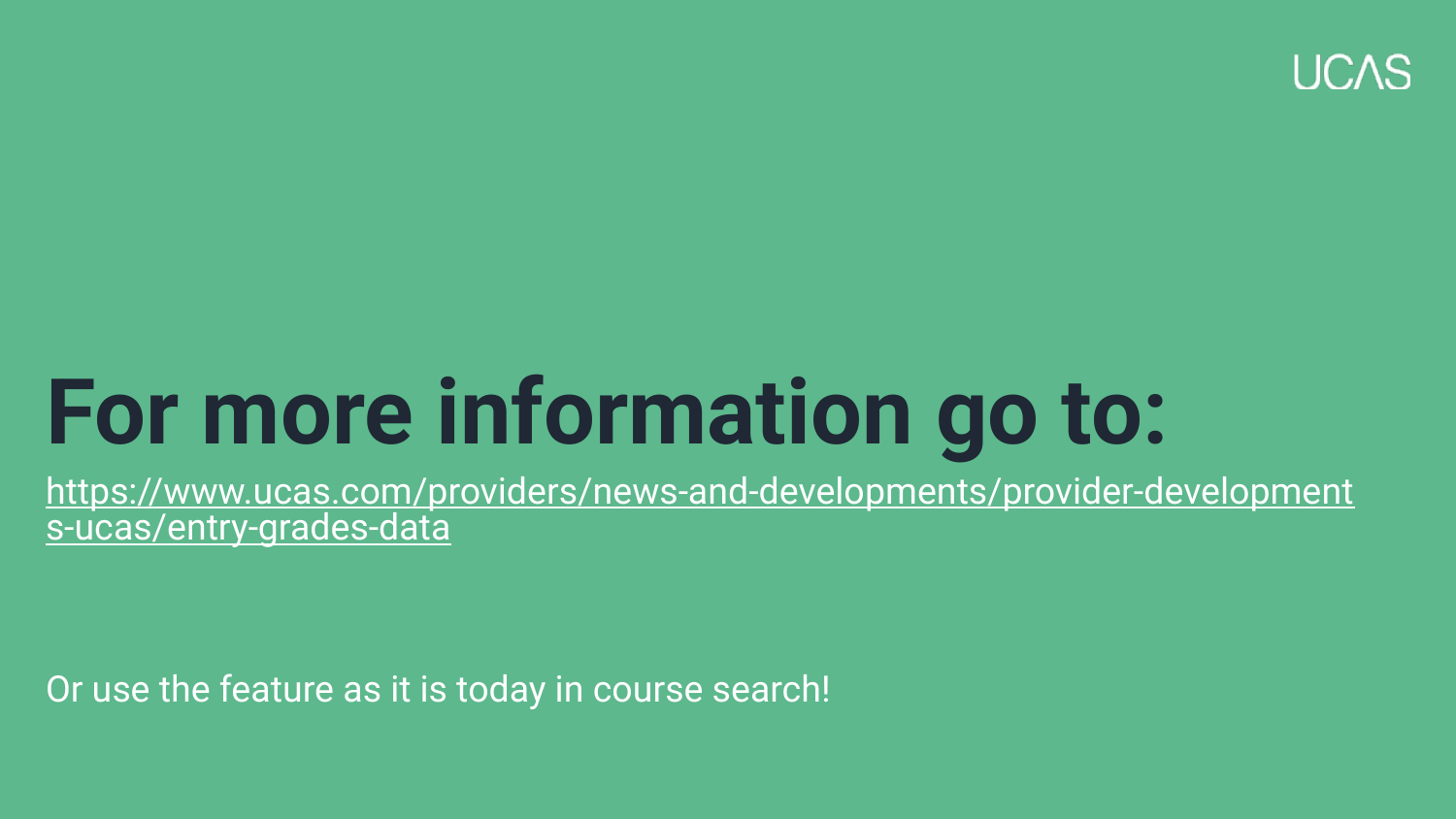

# For more information go to:
https://www.ucas.com/providers/news-and-developments/provider-developments-ucas/entry-grades-data

Or use the feature as it is today in course search!